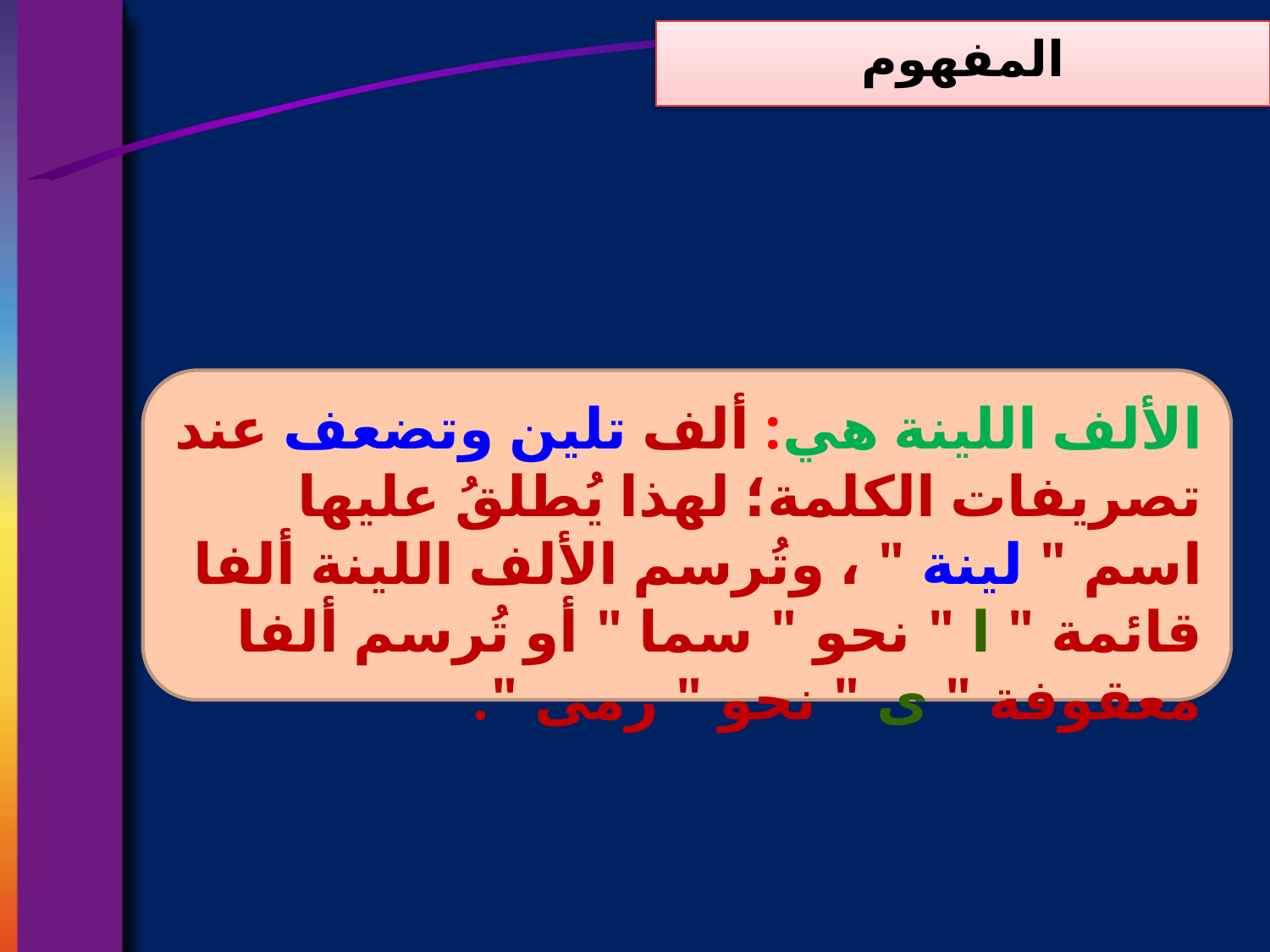

المفهوم
الألف اللينة هي: ألف تلين وتضعف عند تصريفات الكلمة؛ لهذا يُطلقُ عليها اسم " لينة " ، وتُرسم الألف اللينة ألفا قائمة " ا " نحو " سما " أو تُرسم ألفا معقوفة " ى " نحو " رمى ".